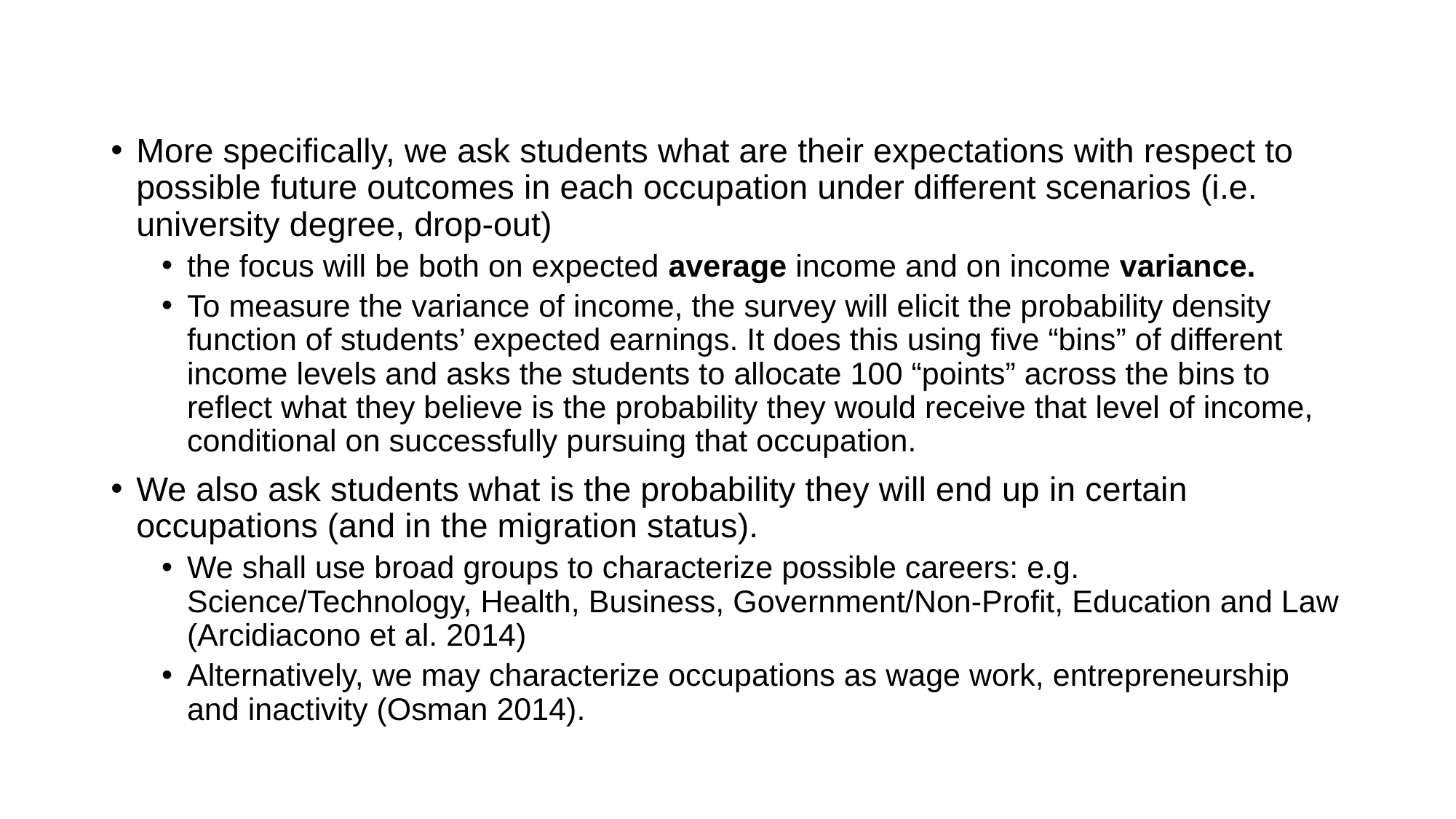

More specifically, we ask students what are their expectations with respect to possible future outcomes in each occupation under different scenarios (i.e. university degree, drop-out)
the focus will be both on expected average income and on income variance.
To measure the variance of income, the survey will elicit the probability density function of students’ expected earnings. It does this using five “bins” of different income levels and asks the students to allocate 100 “points” across the bins to reflect what they believe is the probability they would receive that level of income, conditional on successfully pursuing that occupation.
We also ask students what is the probability they will end up in certain occupations (and in the migration status).
We shall use broad groups to characterize possible careers: e.g. Science/Technology, Health, Business, Government/Non-Profit, Education and Law (Arcidiacono et al. 2014)
Alternatively, we may characterize occupations as wage work, entrepreneurship and inactivity (Osman 2014).